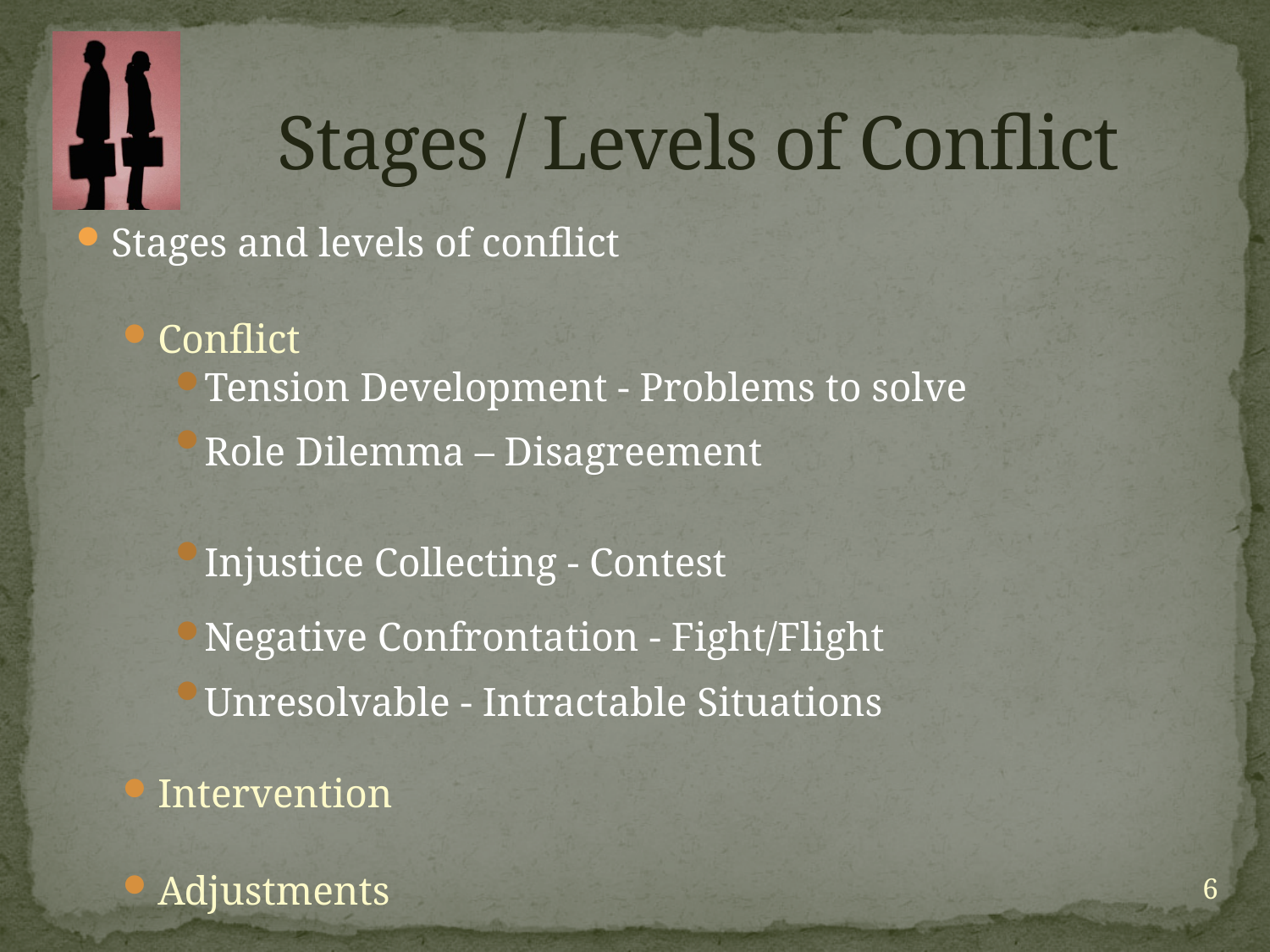

# Stages / Levels of Conflict
Stages and levels of conflict

	Conflict
	Tension Development - Problems to solve

	Role Dilemma – Disagreement

	Injustice Collecting - Contest

	Negative Confrontation - Fight/Flight

	Unresolvable - Intractable Situations

	Intervention

	Adjustments

6